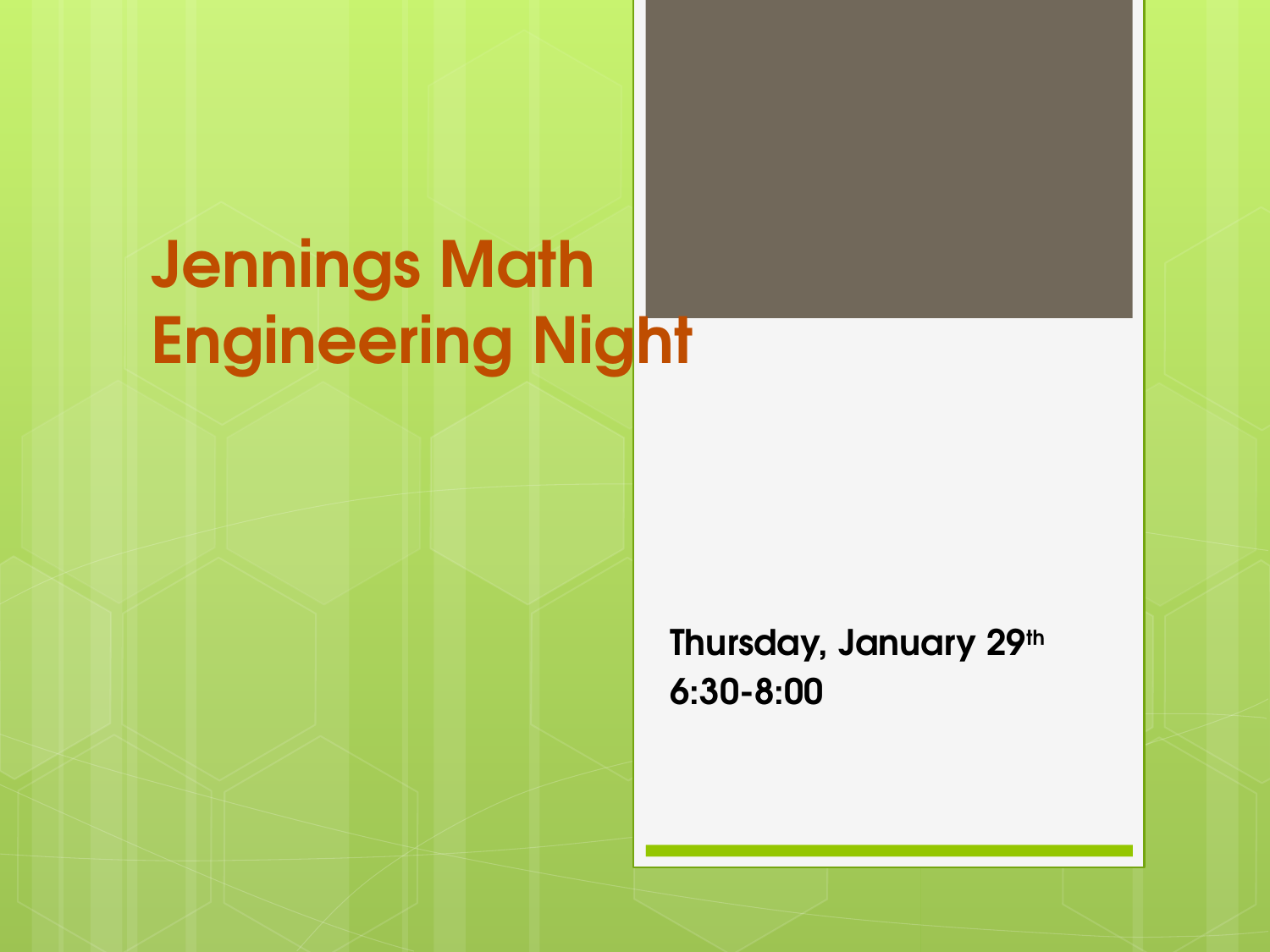

# Jennings Math Engineering Night
Thursday, January 29th
6:30-8:00